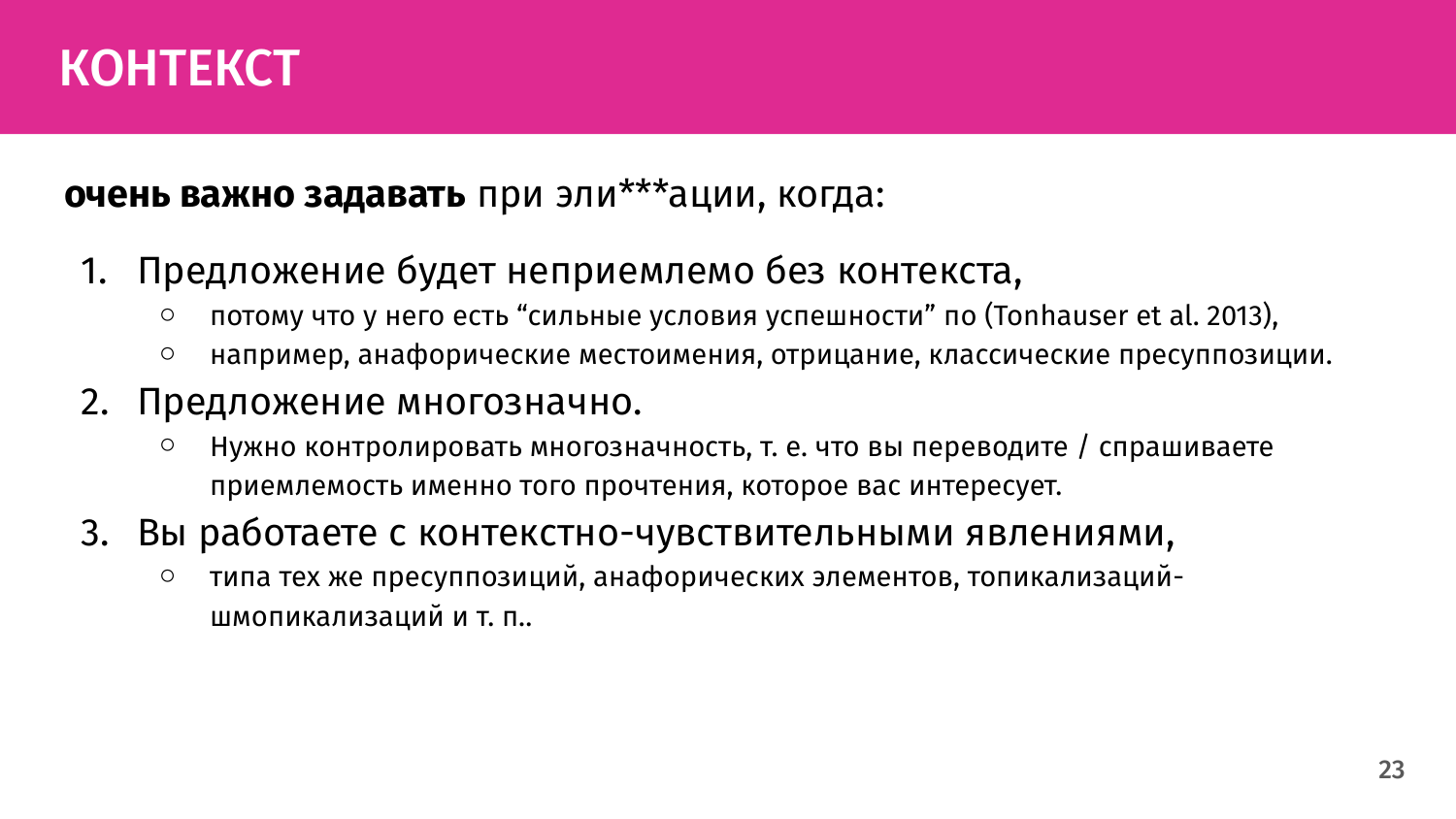

# КОНТЕКСТ
очень важно задавать при эли***ации, когда:
Предложение будет неприемлемо без контекста,
потому что у него есть “сильные условия успешности” по (Tonhauser et al. 2013),
например, анафорические местоимения, отрицание, классические пресуппозиции.
Предложение многозначно.
Нужно контролировать многозначность, т. е. что вы переводите / спрашиваете приемлемость именно того прочтения, которое вас интересует.
Вы работаете с контекстно-чувствительными явлениями,
типа тех же пресуппозиций, анафорических элементов, топикализаций-шмопикализаций и т. п..

23